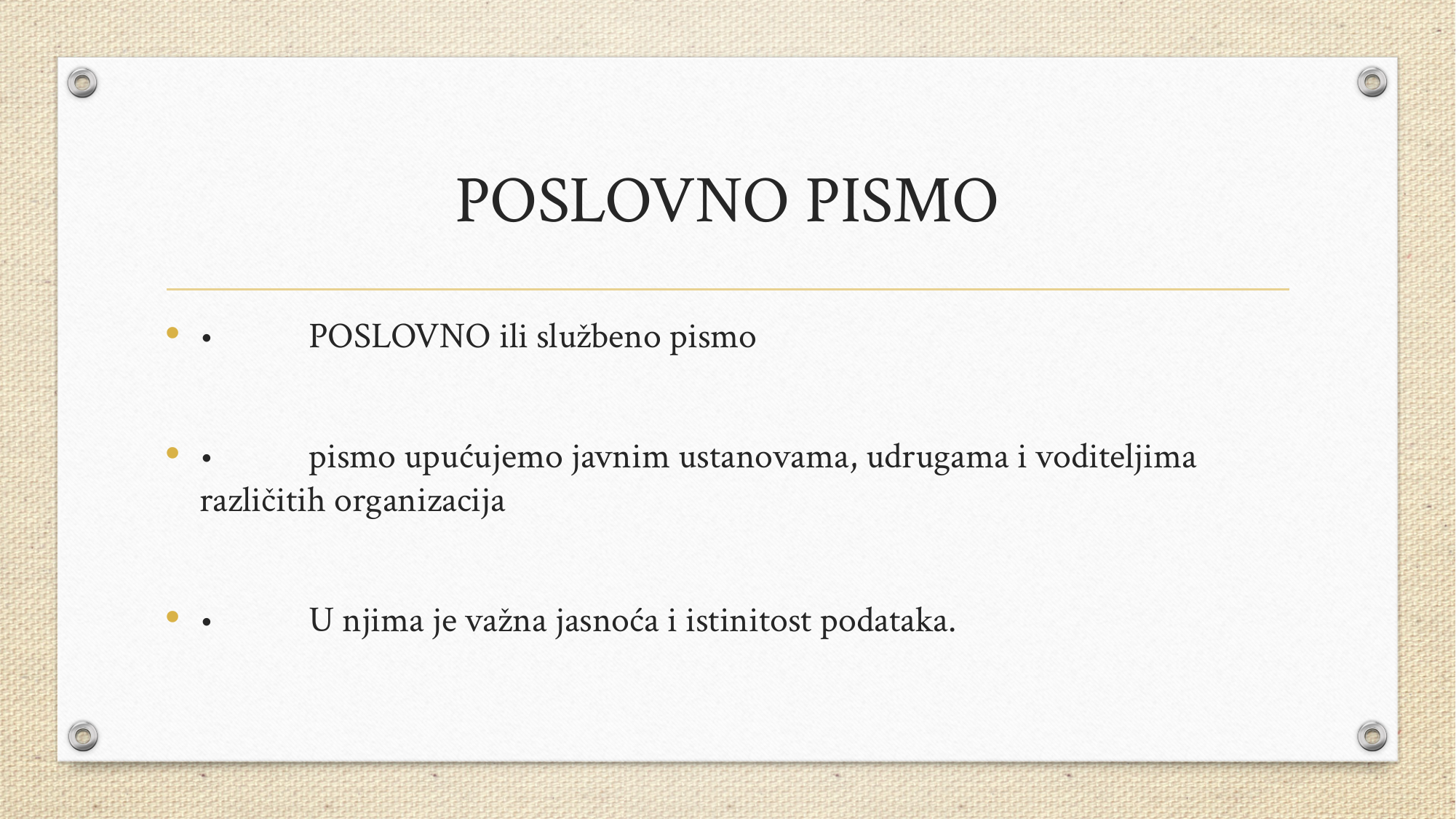

# POSLOVNO PISMO
•	POSLOVNO ili službeno pismo

•	pismo upućujemo javnim ustanovama, udrugama i voditeljima različitih organizacija

•	U njima je važna jasnoća i istinitost podataka.